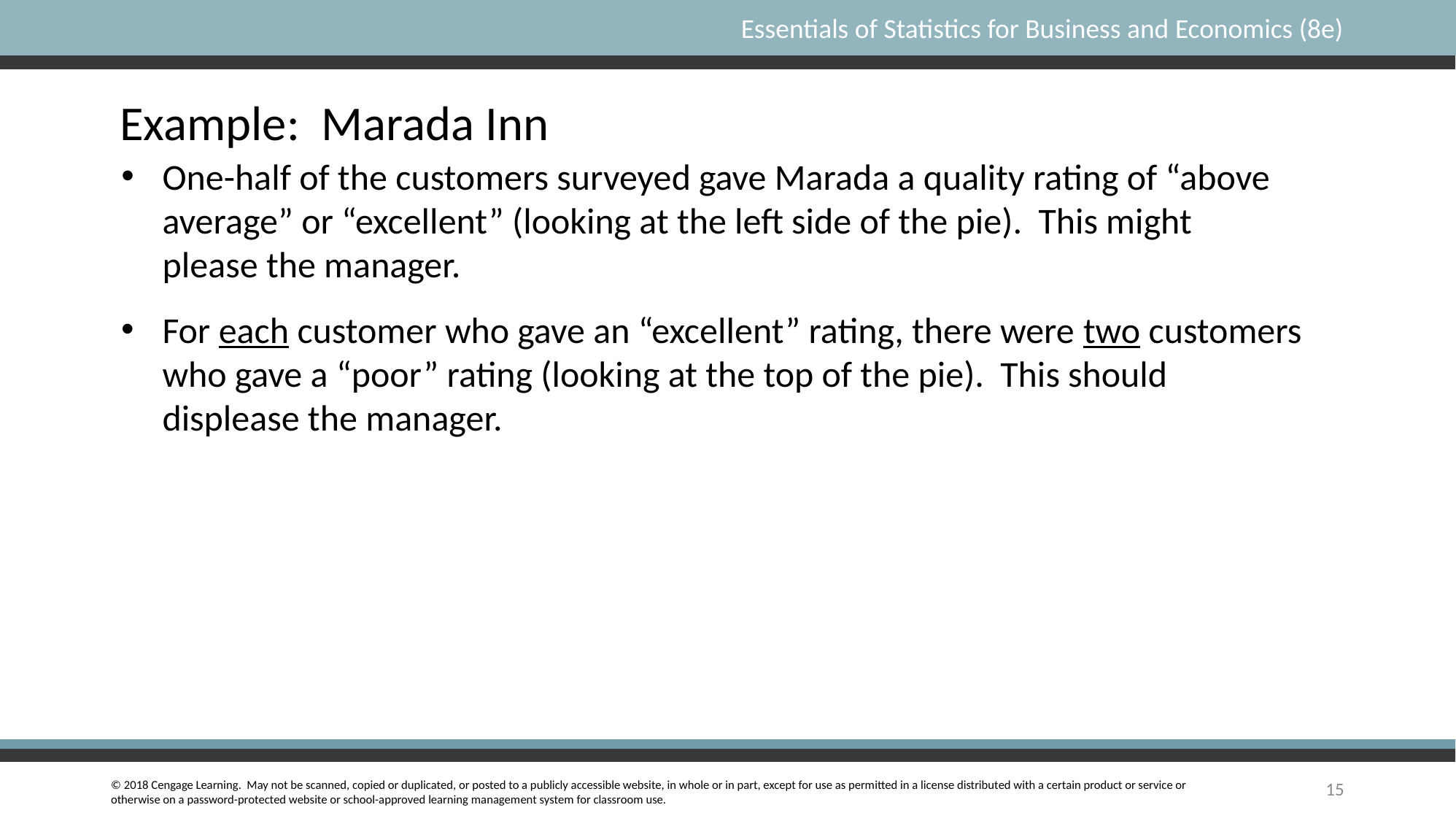

Example:  Marada Inn
Insights Gained from the Preceding Pie Chart
One-half of the customers surveyed gave Marada a quality rating of “above average” or “excellent” (looking at the left side of the pie).  This might       please the manager.
For each customer who gave an “excellent” rating, there were two customers who gave a “poor” rating (looking at the top of the pie).  This should       displease the manager.
15